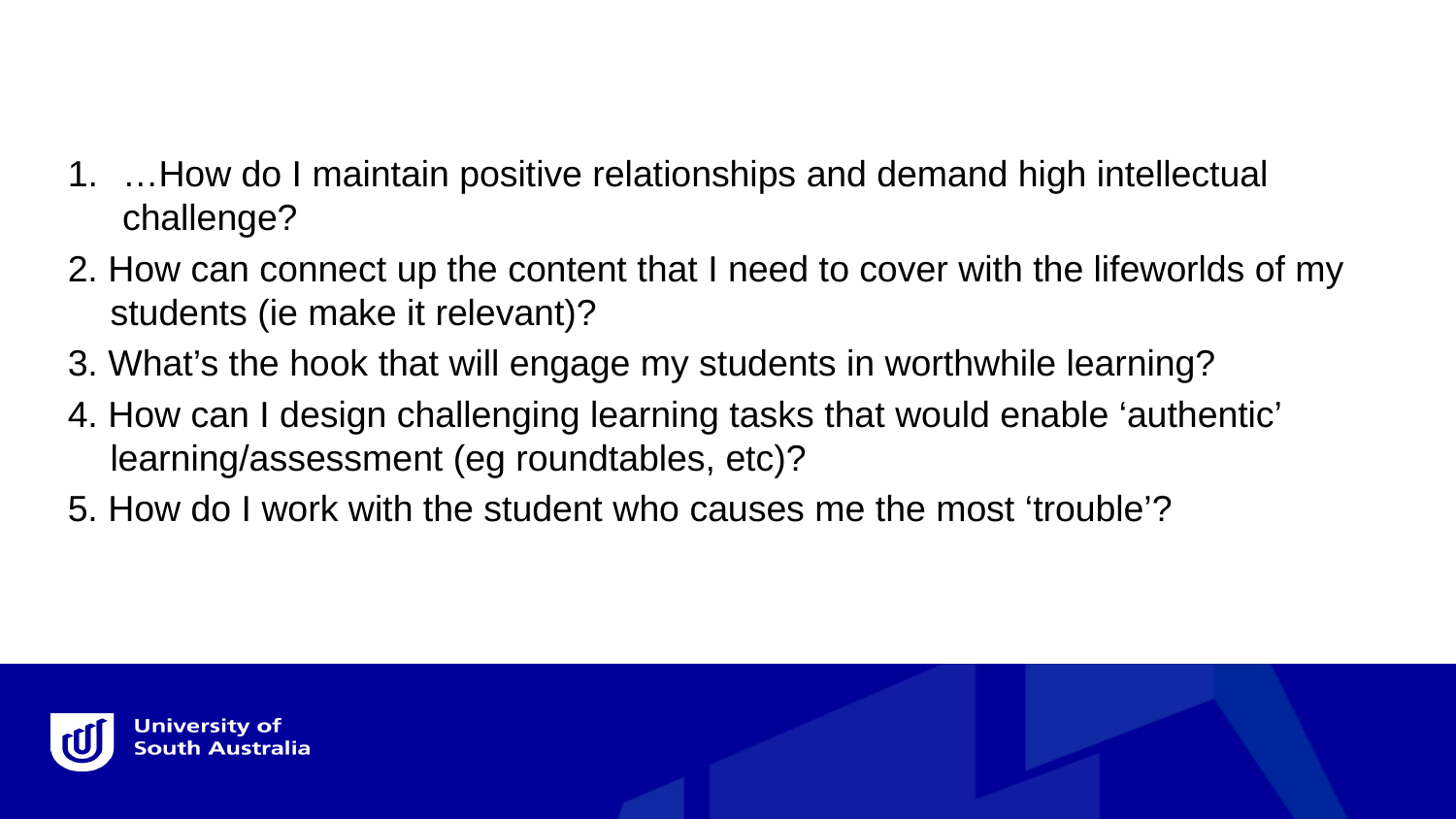

…How do I maintain positive relationships and demand high intellectual challenge?
2. How can connect up the content that I need to cover with the lifeworlds of my students (ie make it relevant)?
3. What’s the hook that will engage my students in worthwhile learning?
4. How can I design challenging learning tasks that would enable ‘authentic’ learning/assessment (eg roundtables, etc)?
5. How do I work with the student who causes me the most ‘trouble’?